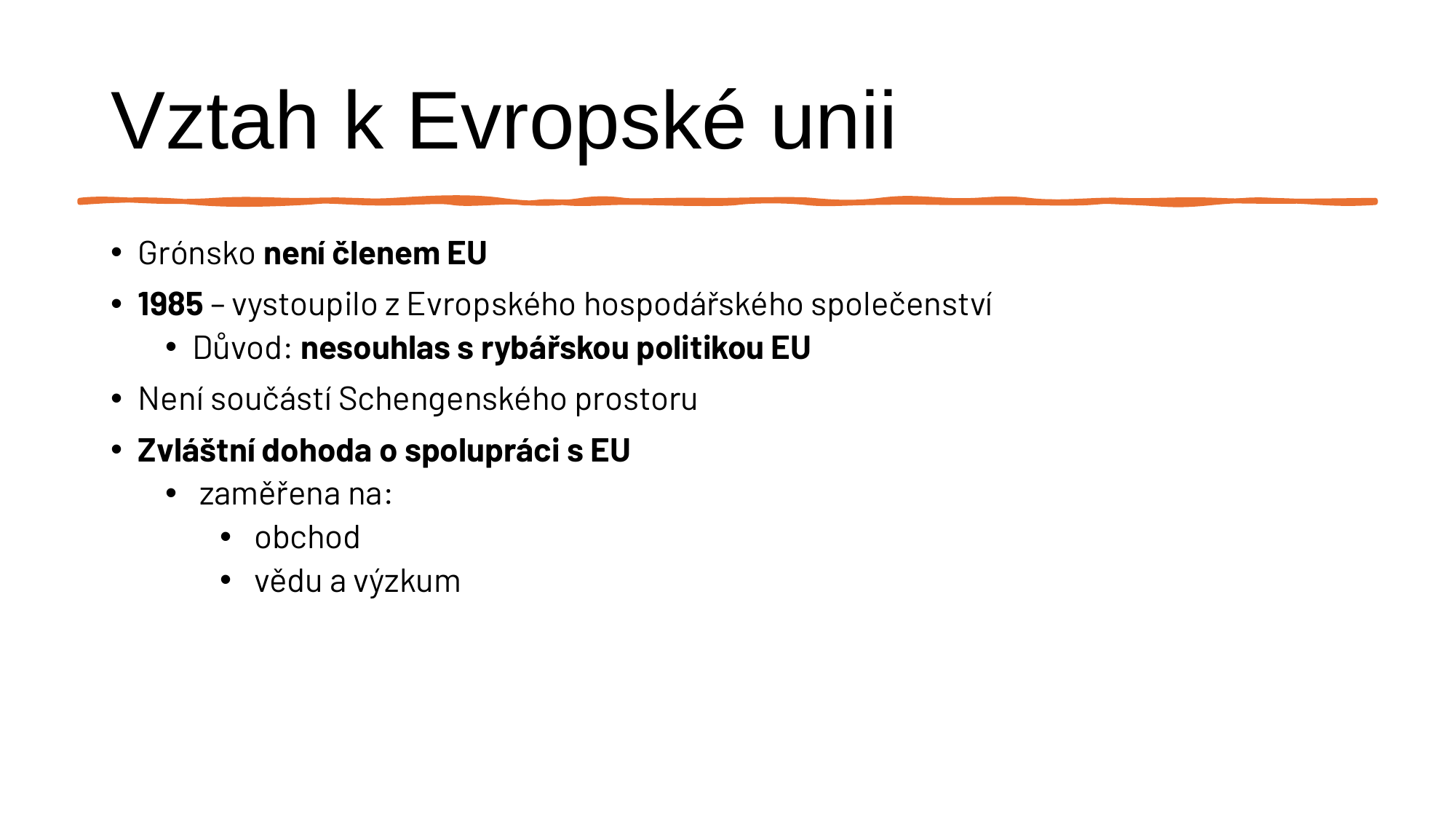

# Vztah k Evropské unii

Grónsko není členem EU
1985 – vystoupilo z Evropského hospodářského společenství
Důvod: nesouhlas s rybářskou politikou EU
Není součástí Schengenského prostoru
Zvláštní dohoda o spolupráci s EU
 zaměřena na:
 obchod
 vědu a výzkum